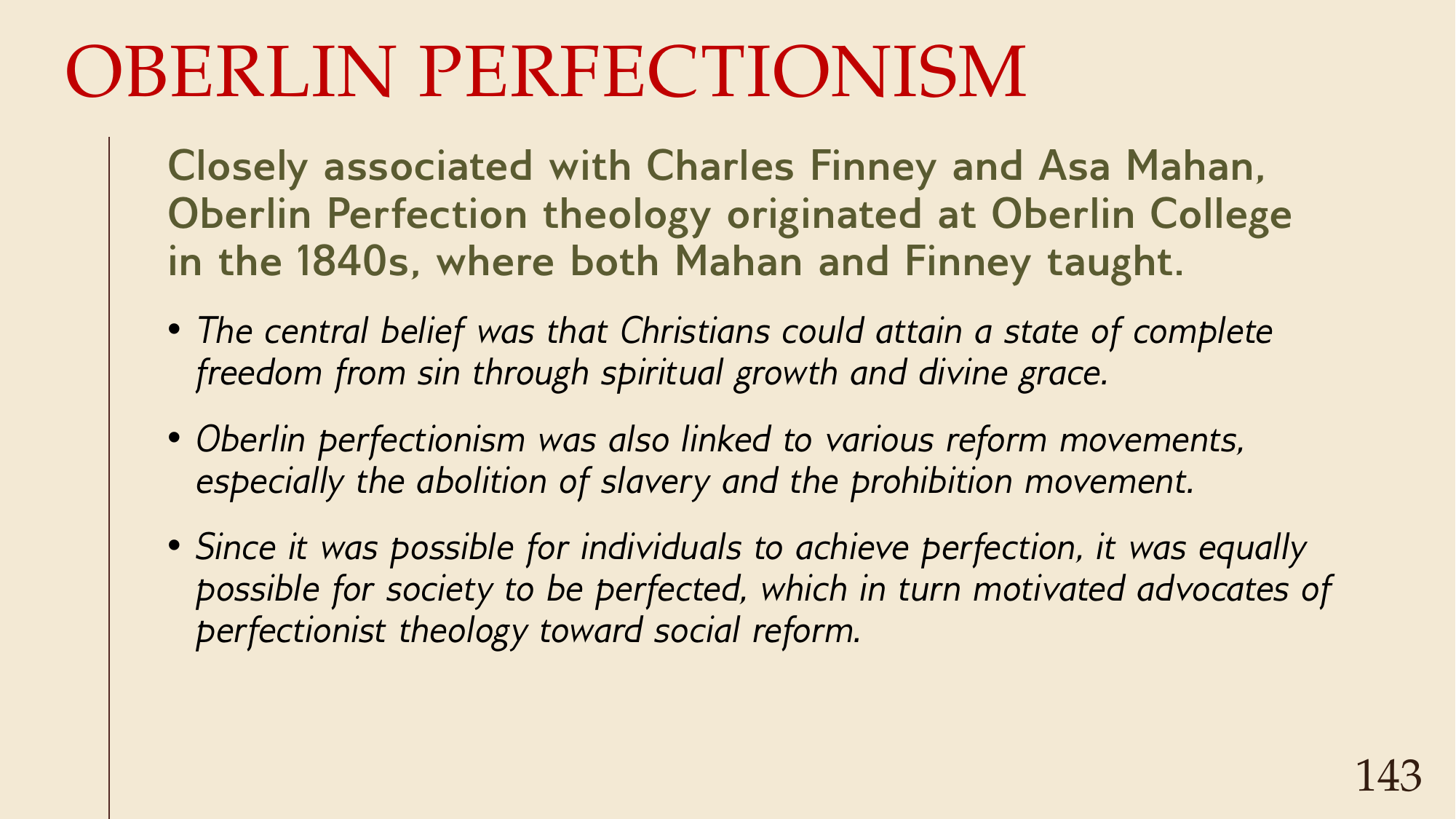

# OBERLIN PERFECTIONISM
Closely associated with Charles Finney and Asa Mahan, Oberlin Perfection theology originated at Oberlin College in the 1840s, where both Mahan and Finney taught.
The central belief was that Christians could attain a state of complete freedom from sin through spiritual growth and divine grace.
Oberlin perfectionism was also linked to various reform movements, especially the abolition of slavery and the prohibition movement.
Since it was possible for individuals to achieve perfection, it was equally possible for society to be perfected, which in turn motivated advocates of perfectionist theology toward social reform.
143